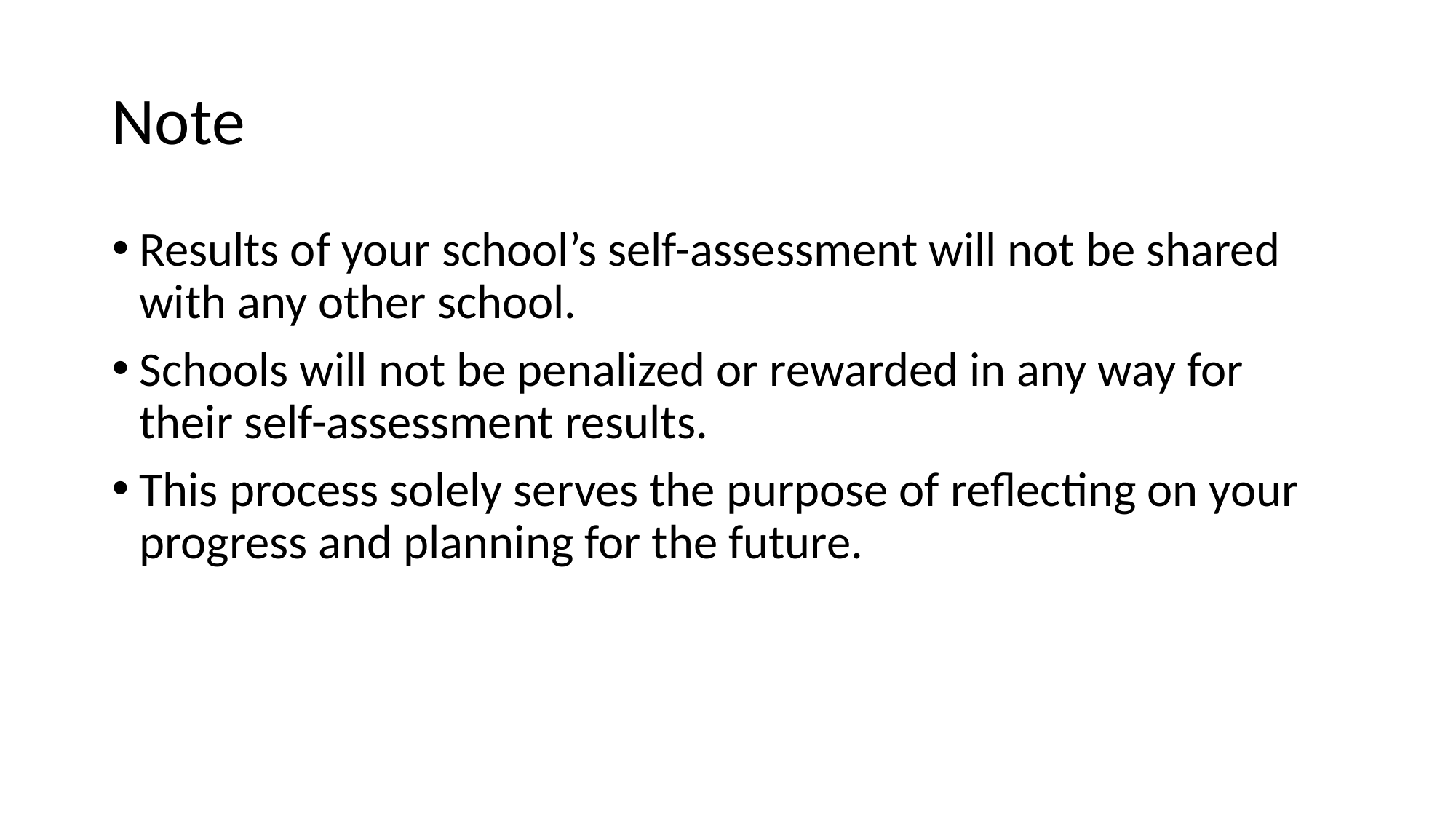

# Note
Results of your school’s self-assessment will not be shared with any other school.
Schools will not be penalized or rewarded in any way for their self-assessment results.
This process solely serves the purpose of reflecting on your progress and planning for the future.